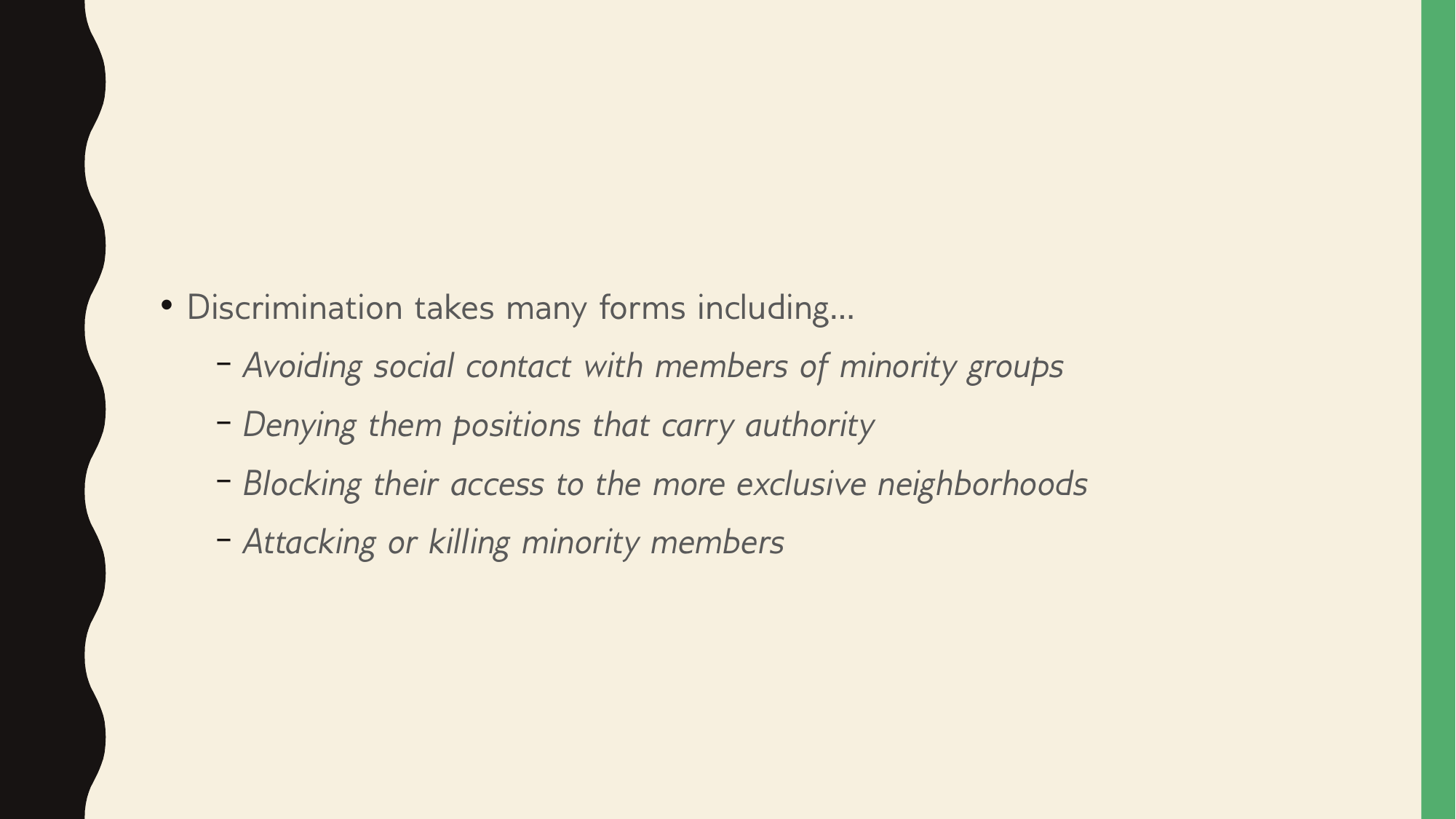

#
Discrimination takes many forms including…
Avoiding social contact with members of minority groups
Denying them positions that carry authority
Blocking their access to the more exclusive neighborhoods
Attacking or killing minority members